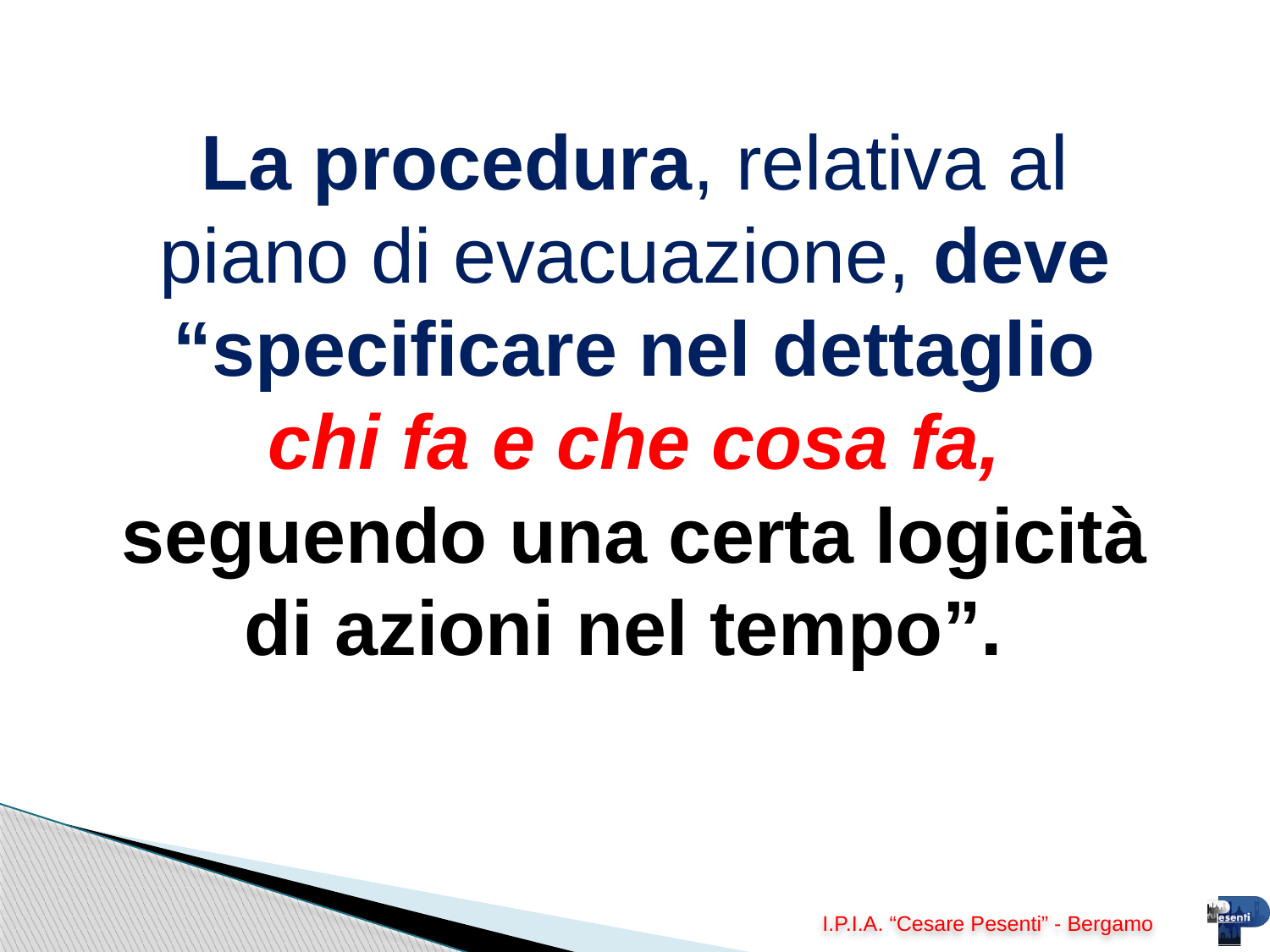

La procedura, relativa al piano di evacuazione, deve “specificare nel dettaglio chi fa e che cosa fa, seguendo una certa logicità di azioni nel tempo”.